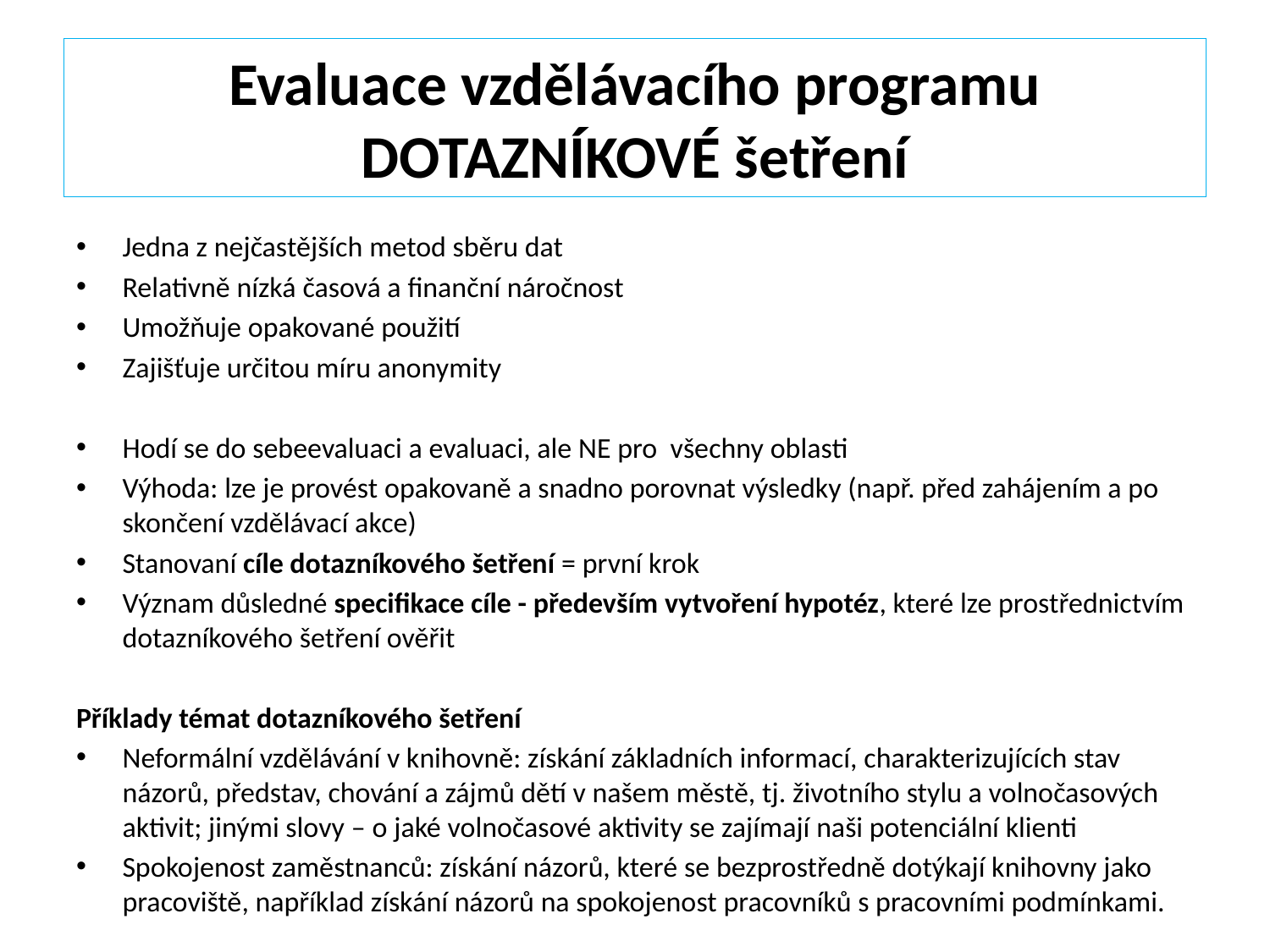

# Evaluace vzdělávacího programu DOTAZNÍKOVÉ šetření
Jedna z nejčastějších metod sběru dat
Relativně nízká časová a finanční náročnost
Umožňuje opakované použití
Zajišťuje určitou míru anonymity

Hodí se do sebeevaluaci a evaluaci, ale NE pro  všechny oblasti
Výhoda: lze je provést opakovaně a snadno porovnat výsledky (např. před zahájením a po skončení vzdělávací akce)
Stanovaní cíle dotazníkového šetření = první krok
Význam důsledné specifikace cíle - především vytvoření hypotéz, které lze prostřednictvím dotazníkového šetření ověřit

Příklady témat dotazníkového šetření
Neformální vzdělávání v knihovně: získání základních informací, charakterizujících stav názorů, představ, chování a zájmů dětí v našem městě, tj. životního stylu a volnočasových aktivit; jinými slovy – o jaké volnočasové aktivity se zajímají naši potenciální klienti
Spokojenost zaměstnanců: získání názorů, které se bezprostředně dotýkají knihovny jako pracoviště, například získání názorů na spokojenost pracovníků s pracovními podmínkami.